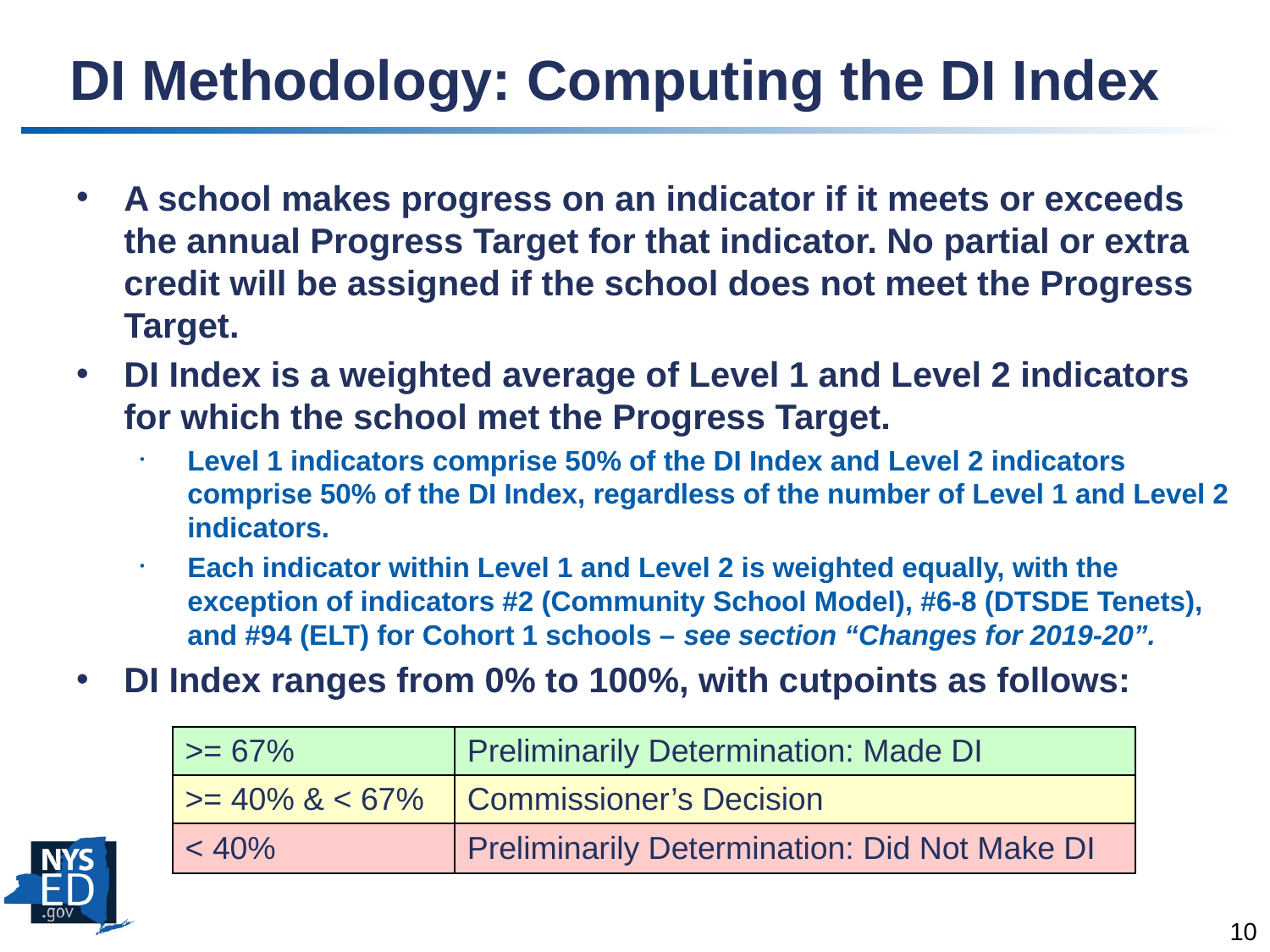

# DI Methodology: Computing the DI Index
A school makes progress on an indicator if it meets or exceeds the annual Progress Target for that indicator. No partial or extra credit will be assigned if the school does not meet the Progress Target.
DI Index is a weighted average of Level 1 and Level 2 indicators for which the school met the Progress Target.
Level 1 indicators comprise 50% of the DI Index and Level 2 indicators comprise 50% of the DI Index, regardless of the number of Level 1 and Level 2 indicators.
Each indicator within Level 1 and Level 2 is weighted equally, with the exception of indicators #2 (Community School Model), #6-8 (DTSDE Tenets), and #94 (ELT) for Cohort 1 schools – see section “Changes for 2019-20”.
DI Index ranges from 0% to 100%, with cutpoints as follows:

| >= 67% | Preliminarily Determination: Made DI |
| --- | --- |
| >= 40% & < 67% | Commissioner’s Decision |
| < 40% | Preliminarily Determination: Did Not Make DI |
10